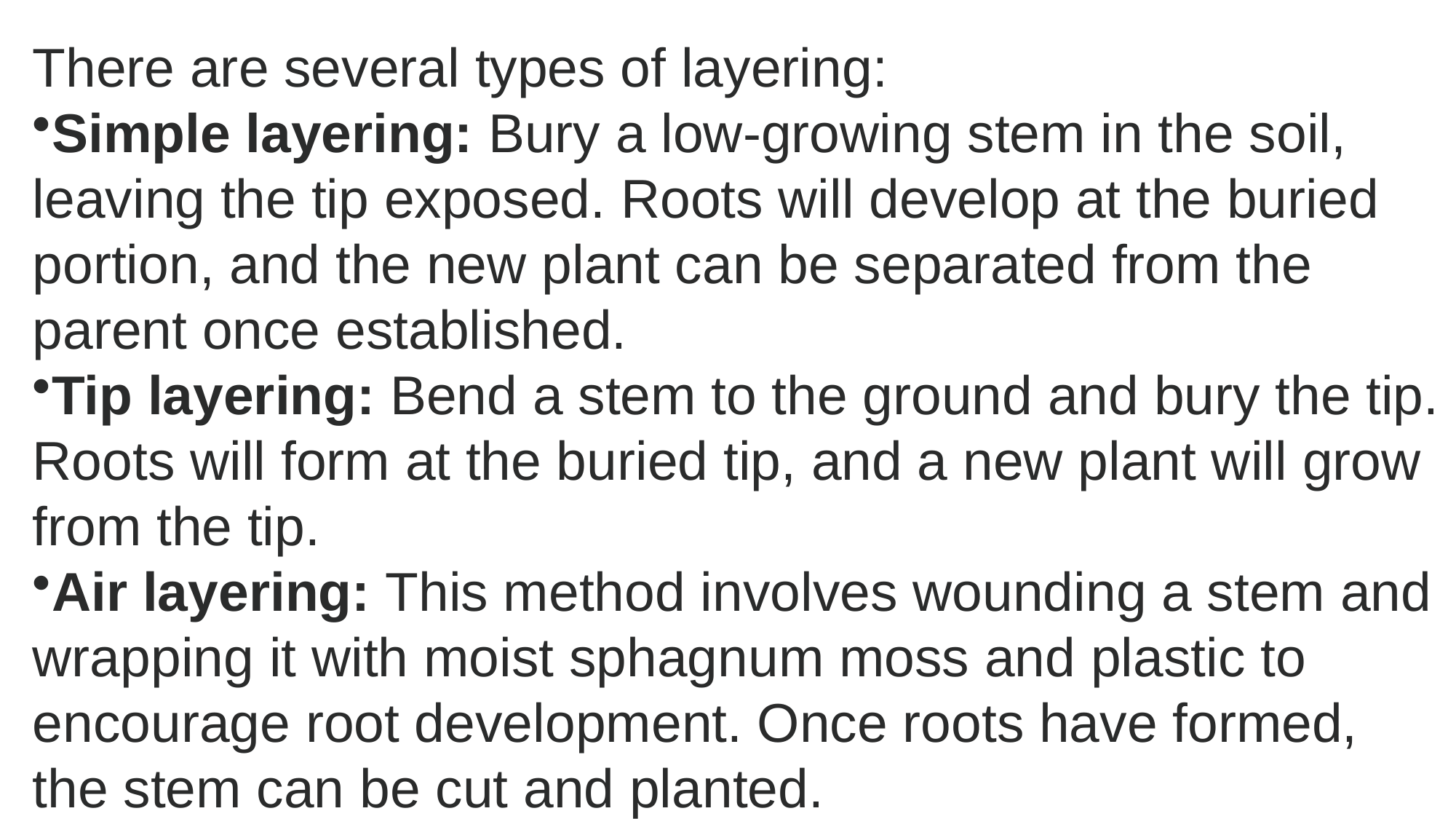

There are several types of layering:
Simple layering: Bury a low-growing stem in the soil, leaving the tip exposed. Roots will develop at the buried portion, and the new plant can be separated from the parent once established.
Tip layering: Bend a stem to the ground and bury the tip. Roots will form at the buried tip, and a new plant will grow from the tip.
Air layering: This method involves wounding a stem and wrapping it with moist sphagnum moss and plastic to encourage root development. Once roots have formed, the stem can be cut and planted.